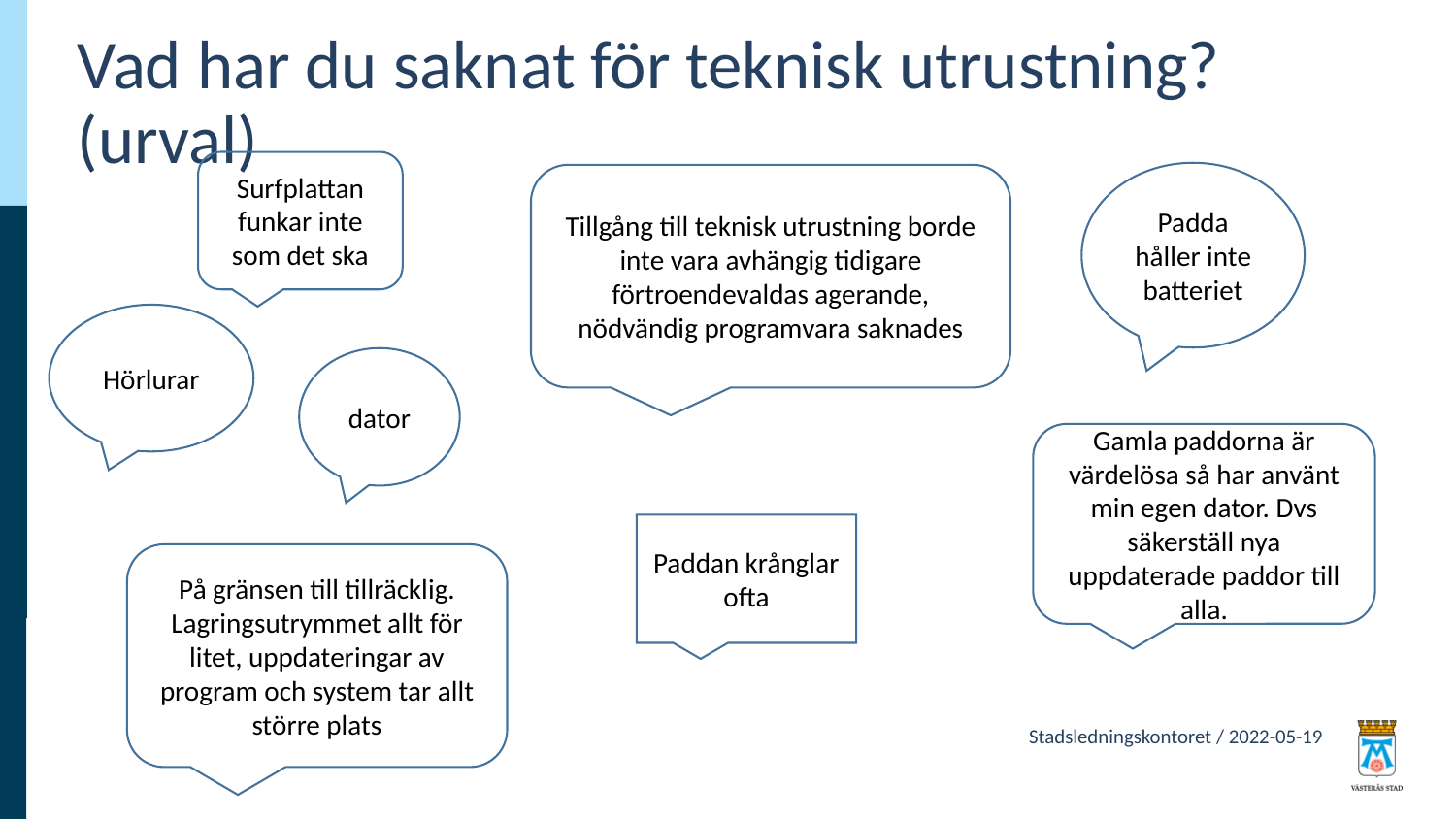

# Vad har du saknat för teknisk utrustning? (urval)
Surfplattan funkar inte som det ska
Padda håller inte batteriet
Tillgång till teknisk utrustning borde inte vara avhängig tidigare förtroendevaldas agerande, nödvändig programvara saknades
Hörlurar
dator
Gamla paddorna är värdelösa så har använt min egen dator. Dvs säkerställ nya uppdaterade paddor till alla.
Paddan krånglar ofta
På gränsen till tillräcklig. Lagringsutrymmet allt för litet, uppdateringar av program och system tar allt större plats